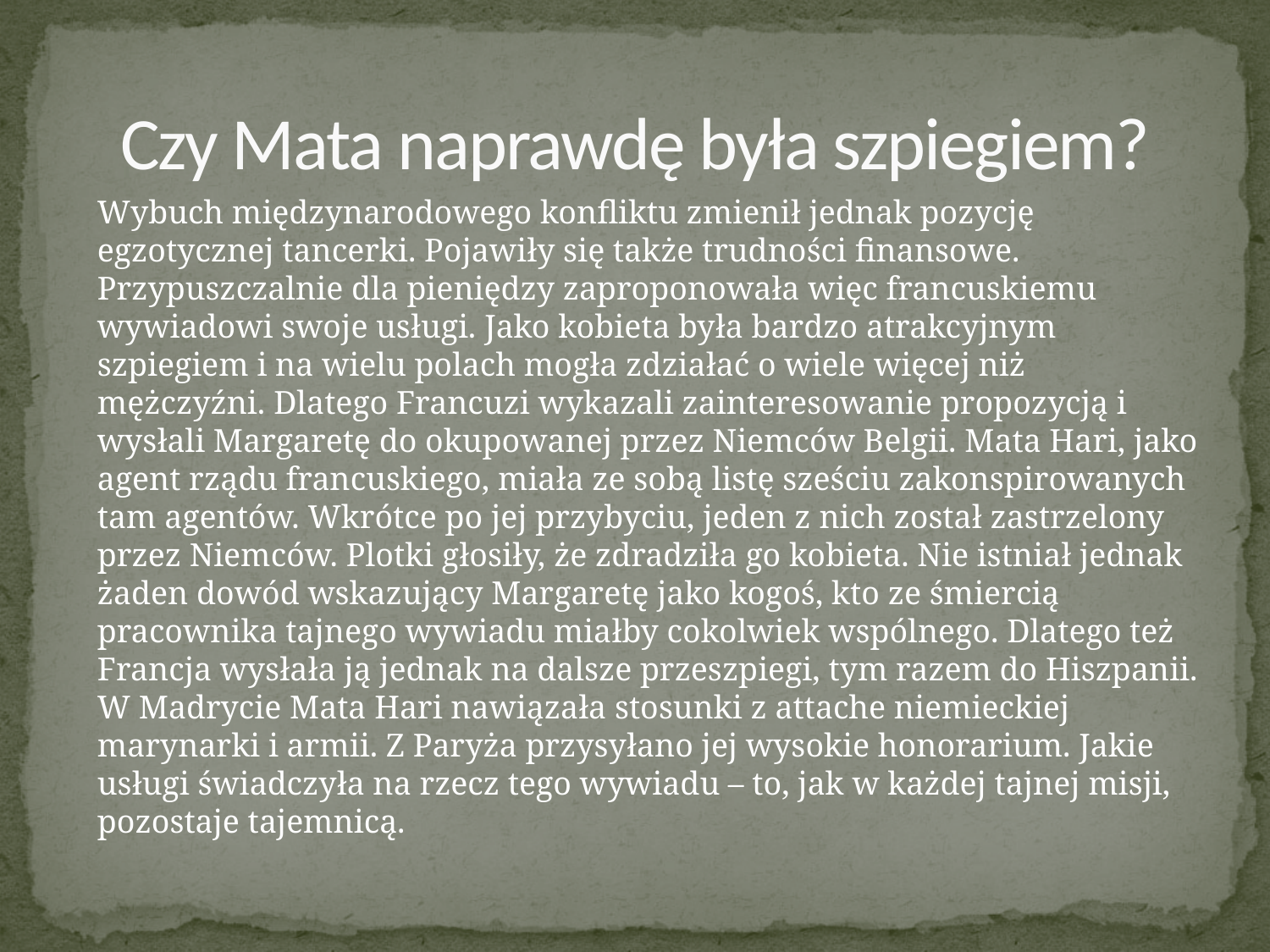

# Czy Mata naprawdę była szpiegiem?

Wybuch międzynarodowego konfliktu zmienił jednak pozycję egzotycznej tancerki. Pojawiły się także trudności finansowe. Przypuszczalnie dla pieniędzy zaproponowała więc francuskiemu wywiadowi swoje usługi. Jako kobieta była bardzo atrakcyjnym szpiegiem i na wielu polach mogła zdziałać o wiele więcej niż mężczyźni. Dlatego Francuzi wykazali zainteresowanie propozycją i wysłali Margaretę do okupowanej przez Niemców Belgii. Mata Hari, jako agent rządu francuskiego, miała ze sobą listę sześciu zakonspirowanych tam agentów. Wkrótce po jej przybyciu, jeden z nich został zastrzelony przez Niemców. Plotki głosiły, że zdradziła go kobieta. Nie istniał jednak żaden dowód wskazujący Margaretę jako kogoś, kto ze śmiercią pracownika tajnego wywiadu miałby cokolwiek wspólnego. Dlatego też Francja wysłała ją jednak na dalsze przeszpiegi, tym razem do Hiszpanii. W Madrycie Mata Hari nawiązała stosunki z attache niemieckiej marynarki i armii. Z Paryża przysyłano jej wysokie honorarium. Jakie usługi świadczyła na rzecz tego wywiadu – to, jak w każdej tajnej misji, pozostaje tajemnicą.